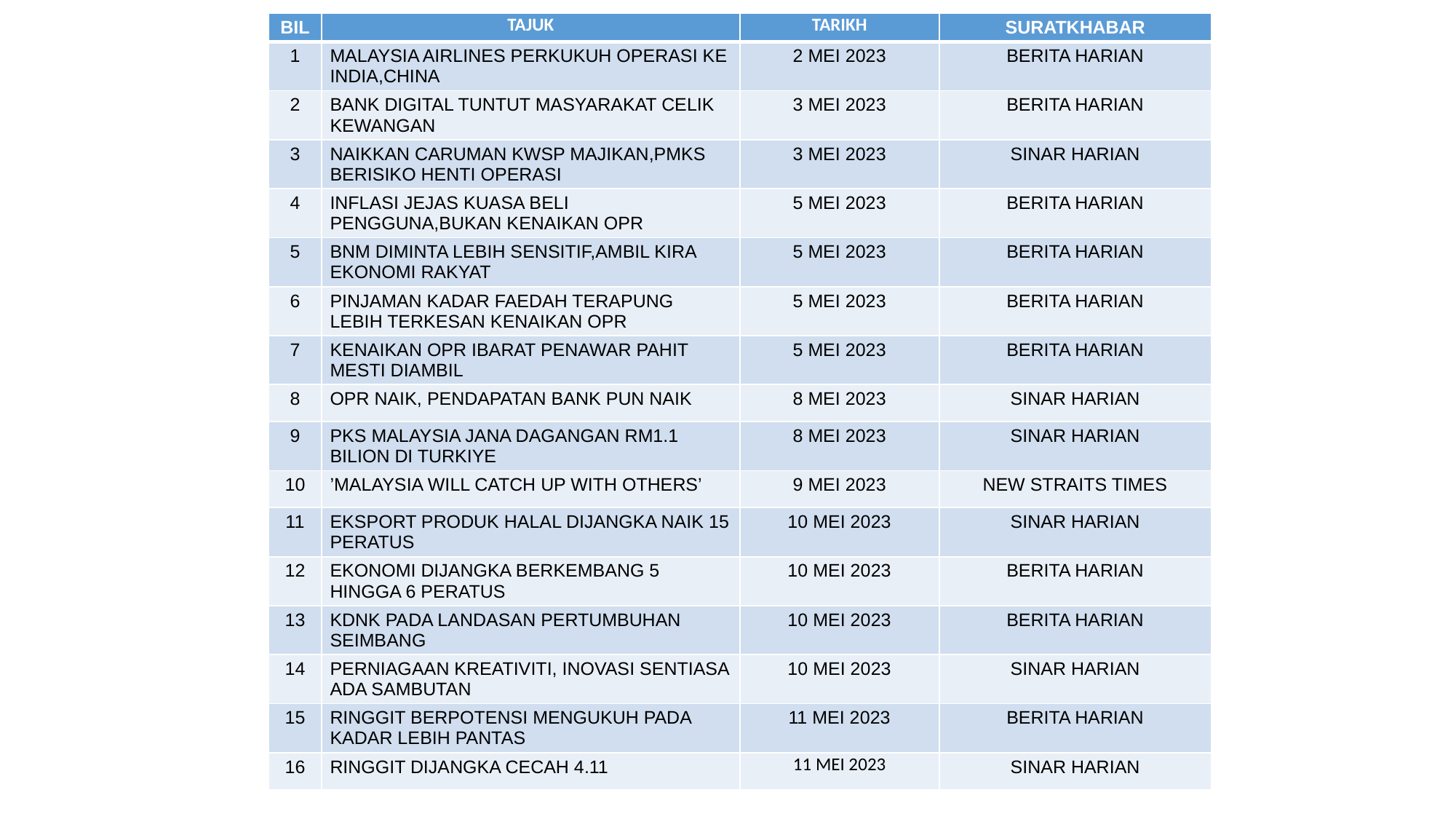

| BIL | TAJUK | TARIKH | SURATKHABAR |
| --- | --- | --- | --- |
| 1 | MALAYSIA AIRLINES PERKUKUH OPERASI KE INDIA,CHINA | 2 MEI 2023 | BERITA HARIAN |
| 2 | BANK DIGITAL TUNTUT MASYARAKAT CELIK KEWANGAN | 3 MEI 2023 | BERITA HARIAN |
| 3 | NAIKKAN CARUMAN KWSP MAJIKAN,PMKS BERISIKO HENTI OPERASI | 3 MEI 2023 | SINAR HARIAN |
| 4 | INFLASI JEJAS KUASA BELI PENGGUNA,BUKAN KENAIKAN OPR | 5 MEI 2023 | BERITA HARIAN |
| 5 | BNM DIMINTA LEBIH SENSITIF,AMBIL KIRA EKONOMI RAKYAT | 5 MEI 2023 | BERITA HARIAN |
| 6 | PINJAMAN KADAR FAEDAH TERAPUNG LEBIH TERKESAN KENAIKAN OPR | 5 MEI 2023 | BERITA HARIAN |
| 7 | KENAIKAN OPR IBARAT PENAWAR PAHIT MESTI DIAMBIL | 5 MEI 2023 | BERITA HARIAN |
| 8 | OPR NAIK, PENDAPATAN BANK PUN NAIK | 8 MEI 2023 | SINAR HARIAN |
| 9 | PKS MALAYSIA JANA DAGANGAN RM1.1 BILION DI TURKIYE | 8 MEI 2023 | SINAR HARIAN |
| 10 | ’MALAYSIA WILL CATCH UP WITH OTHERS’ | 9 MEI 2023 | NEW STRAITS TIMES |
| 11 | EKSPORT PRODUK HALAL DIJANGKA NAIK 15 PERATUS | 10 MEI 2023 | SINAR HARIAN |
| 12 | EKONOMI DIJANGKA BERKEMBANG 5 HINGGA 6 PERATUS | 10 MEI 2023 | BERITA HARIAN |
| 13 | KDNK PADA LANDASAN PERTUMBUHAN SEIMBANG | 10 MEI 2023 | BERITA HARIAN |
| 14 | PERNIAGAAN KREATIVITI, INOVASI SENTIASA ADA SAMBUTAN | 10 MEI 2023 | SINAR HARIAN |
| 15 | RINGGIT BERPOTENSI MENGUKUH PADA KADAR LEBIH PANTAS | 11 MEI 2023 | BERITA HARIAN |
| 16 | RINGGIT DIJANGKA CECAH 4.11 | 11 MEI 2023 | SINAR HARIAN |